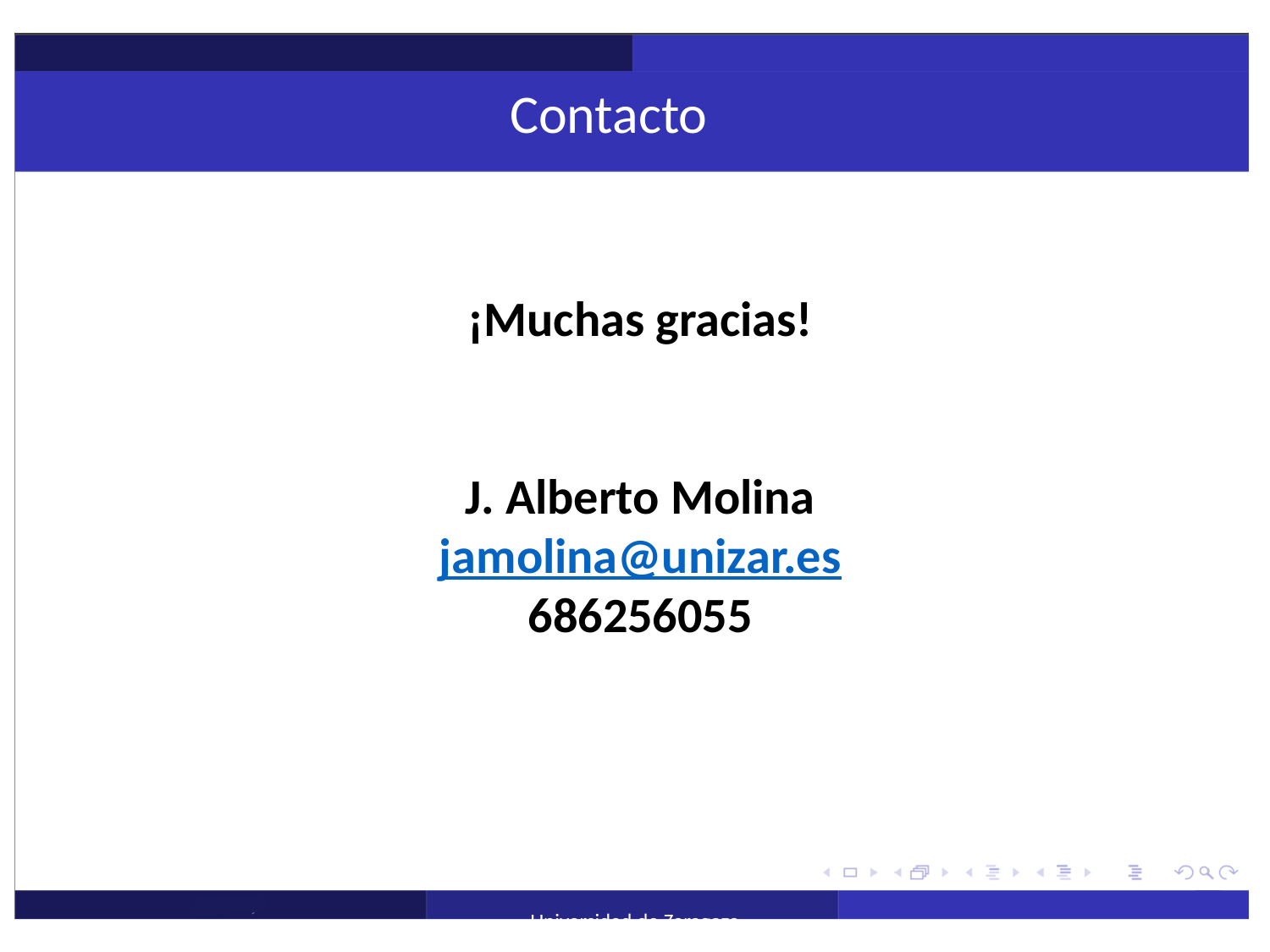

Contacto

¡Muchas gracias!

J. Alberto Molina
jamolina@unizar.es
686256055

Haga clic para modificar el estilo de título del patrón
Universidad de Zaragoza
			11